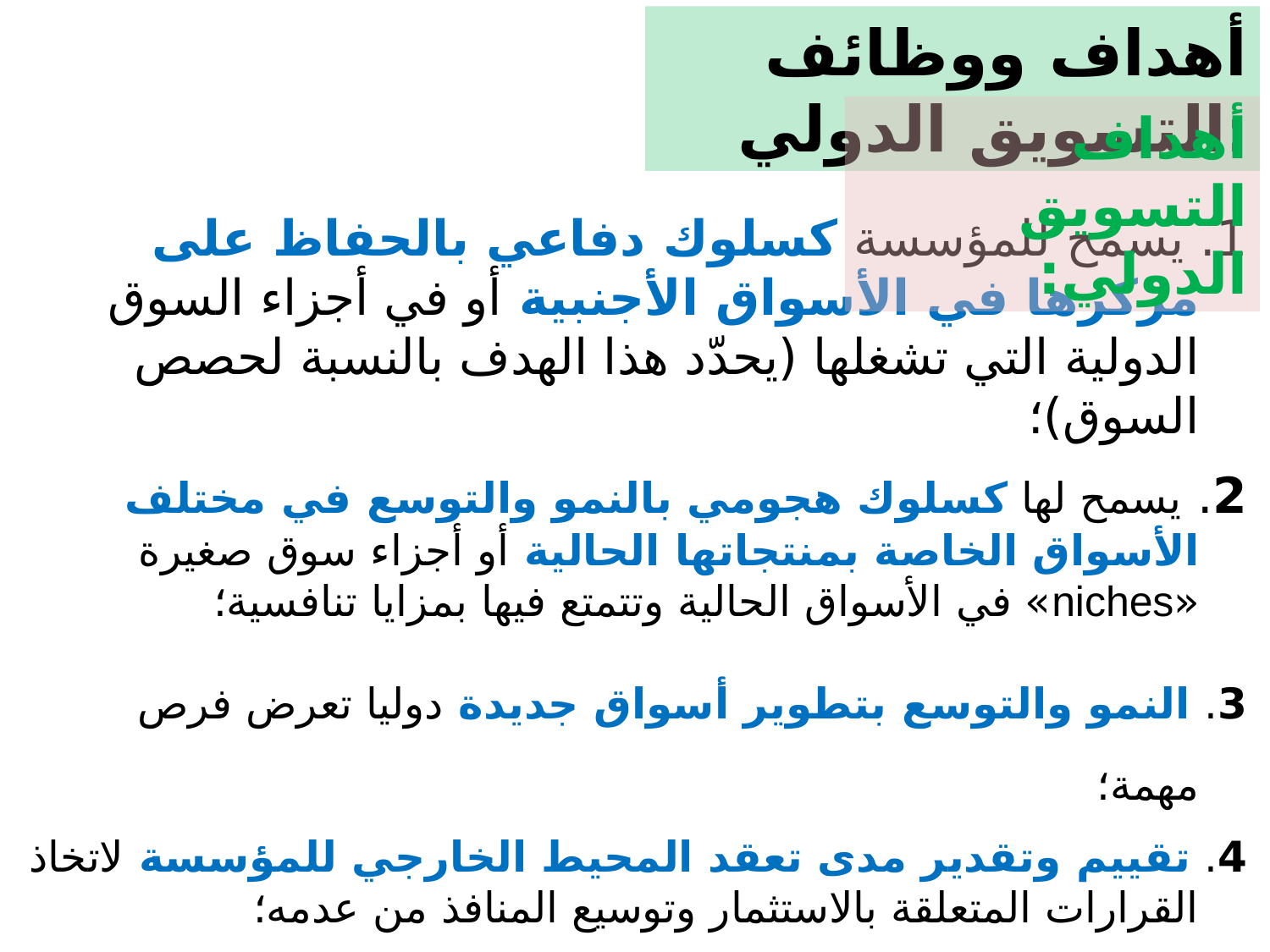

أهداف ووظائف التسويق الدولي:
أهداف التسويق الدولي:
1. يسمح للمؤسسة كسلوك دفاعي بالحفاظ على مركزها في الأسواق الأجنبية أو في أجزاء السوق الدولية التي تشغلها (يحدّد هذا الهدف بالنسبة لحصص السوق)؛
2. يسمح لها كسلوك هجومي بالنمو والتوسع في مختلف الأسواق الخاصة بمنتجاتها الحالية أو أجزاء سوق صغيرة «niches» في الأسواق الحالية وتتمتع فيها بمزايا تنافسية؛
3. النمو والتوسع بتطوير أسواق جديدة دوليا تعرض فرص مهمة؛
4. تقييم وتقدير مدى تعقد المحيط الخارجي للمؤسسة لاتخاذ القرارات المتعلقة بالاستثمار وتوسيع المنافذ من عدمه؛
5. تحديد والتحقّق من صحة المفاهيم والتصاميم الجديدة للمنتجات التي من شأنها إيجاد منافذ واسعة دوليا؛
6. يسمح بتحديد الخيارات الاستراتيجية المناسبة دوليا وتشكيل سياسات المزيج التسويقي وفق تلك الخيارات.